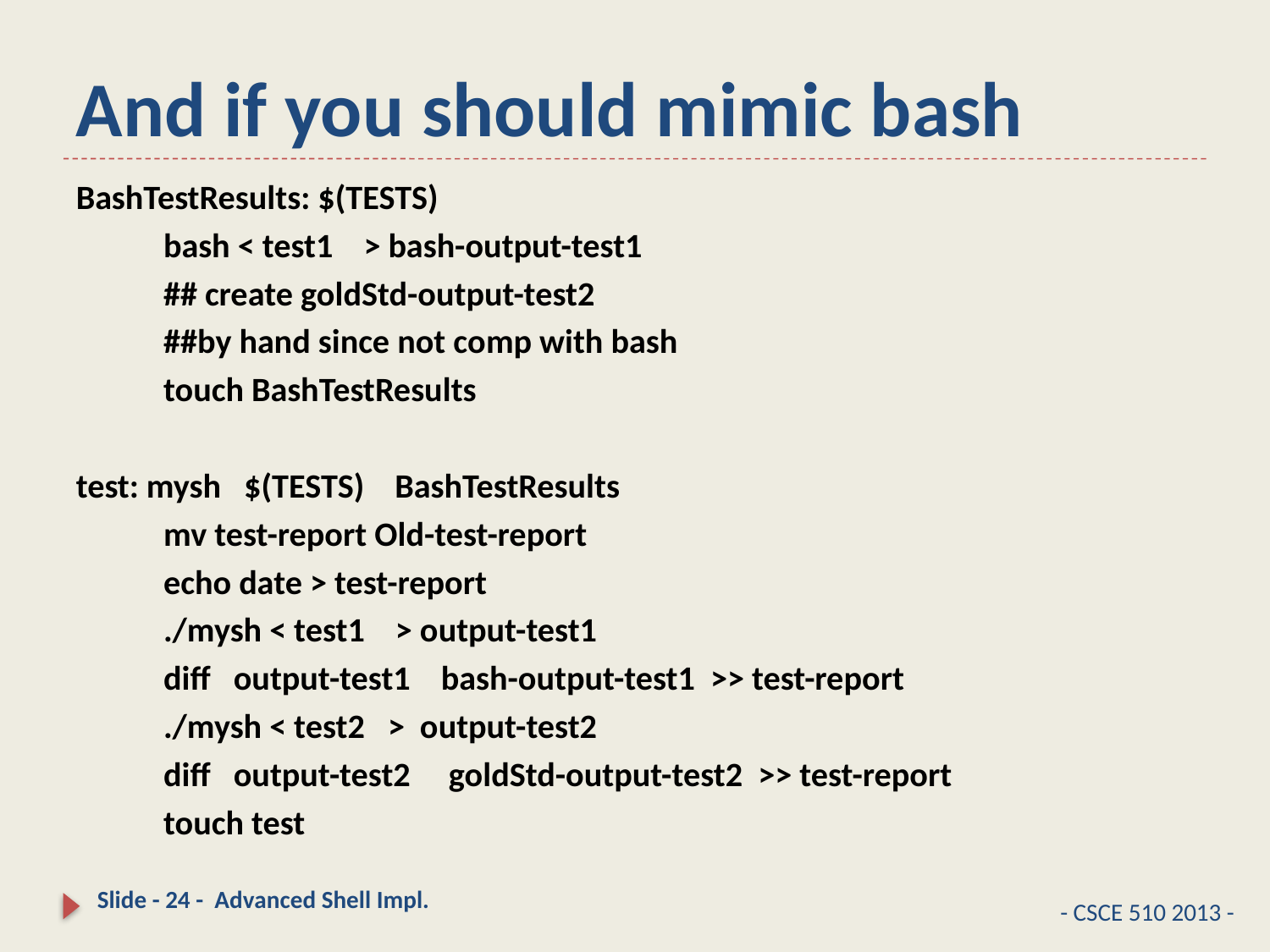

# And if you should mimic bash
BashTestResults: $(TESTS)
	bash < test1    > bash-output-test1
	## create goldStd-output-test2
	##by hand since not comp with bash
	touch BashTestResults

test: mysh   $(TESTS)    BashTestResults
	mv test-report Old-test-report
	echo date > test-report
	./mysh < test1    > output-test1
	diff   output-test1    bash-output-test1  >> test-report
	./mysh < test2   >  output-test2
	diff   output-test2     goldStd-output-test2  >> test-report
	touch test

Slide - 24 -  Advanced Shell Impl.
- CSCE 510 2013 -